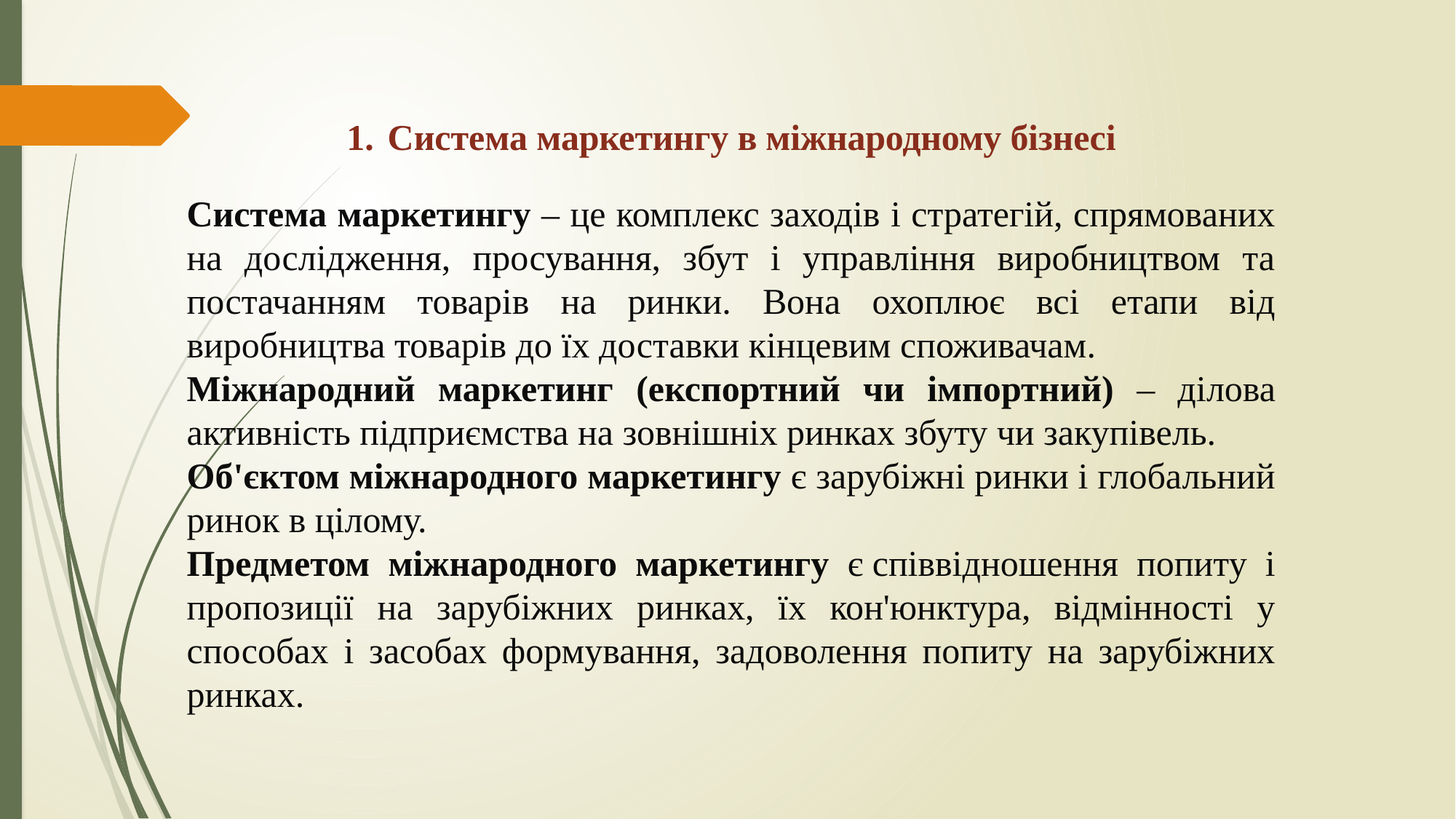

Система маркетингу в міжнародному бізнесі

Система маркетингу – це комплекс заходів і стратегій, спрямованих на дослідження, просування, збут і управління виробництвом та постачанням товарів на ринки. Вона охоплює всі етапи від виробництва товарів до їх доставки кінцевим споживачам.
Міжнародний маркетинг (експортний чи імпортний) – ділова активність підприємства на зовнішніх ринках збуту чи закупівель.
Об'єктом міжнародного маркетингу є зарубіжні ринки і глобальний ринок в цілому.
Предметом міжнародного маркетингу є співвідношення попиту і пропозиції на зарубіжних ринках, їх кон'юнктура, відмінності у способах і засобах формування, задоволення попиту на зарубіжних ринках.